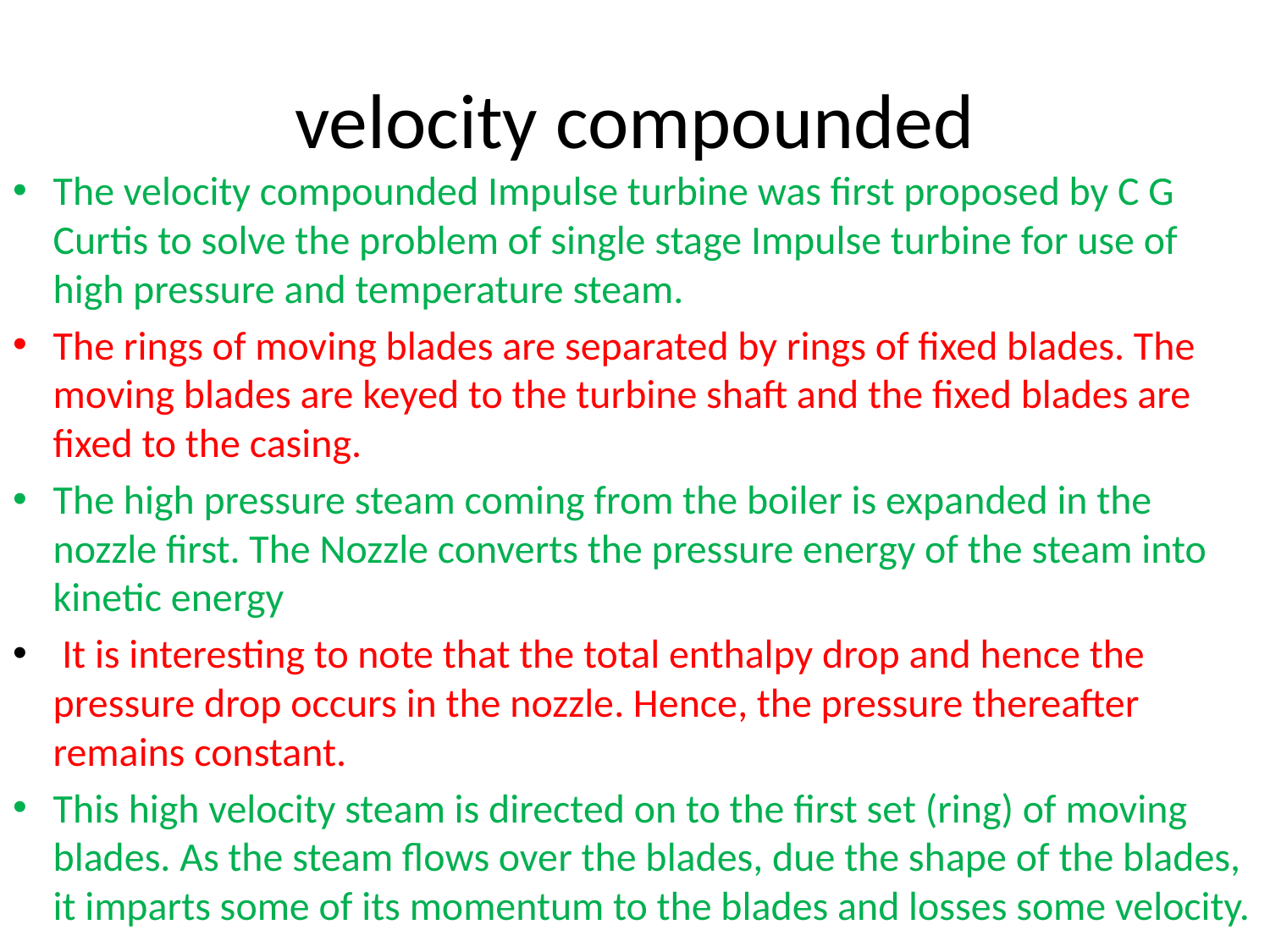

# velocity compounded
The velocity compounded Impulse turbine was first proposed by C G Curtis to solve the problem of single stage Impulse turbine for use of high pressure and temperature steam.
The rings of moving blades are separated by rings of fixed blades. The moving blades are keyed to the turbine shaft and the fixed blades are fixed to the casing.
The high pressure steam coming from the boiler is expanded in the nozzle first. The Nozzle converts the pressure energy of the steam into kinetic energy
 It is interesting to note that the total enthalpy drop and hence the pressure drop occurs in the nozzle. Hence, the pressure thereafter remains constant.
This high velocity steam is directed on to the first set (ring) of moving blades. As the steam flows over the blades, due the shape of the blades, it imparts some of its momentum to the blades and losses some velocity.